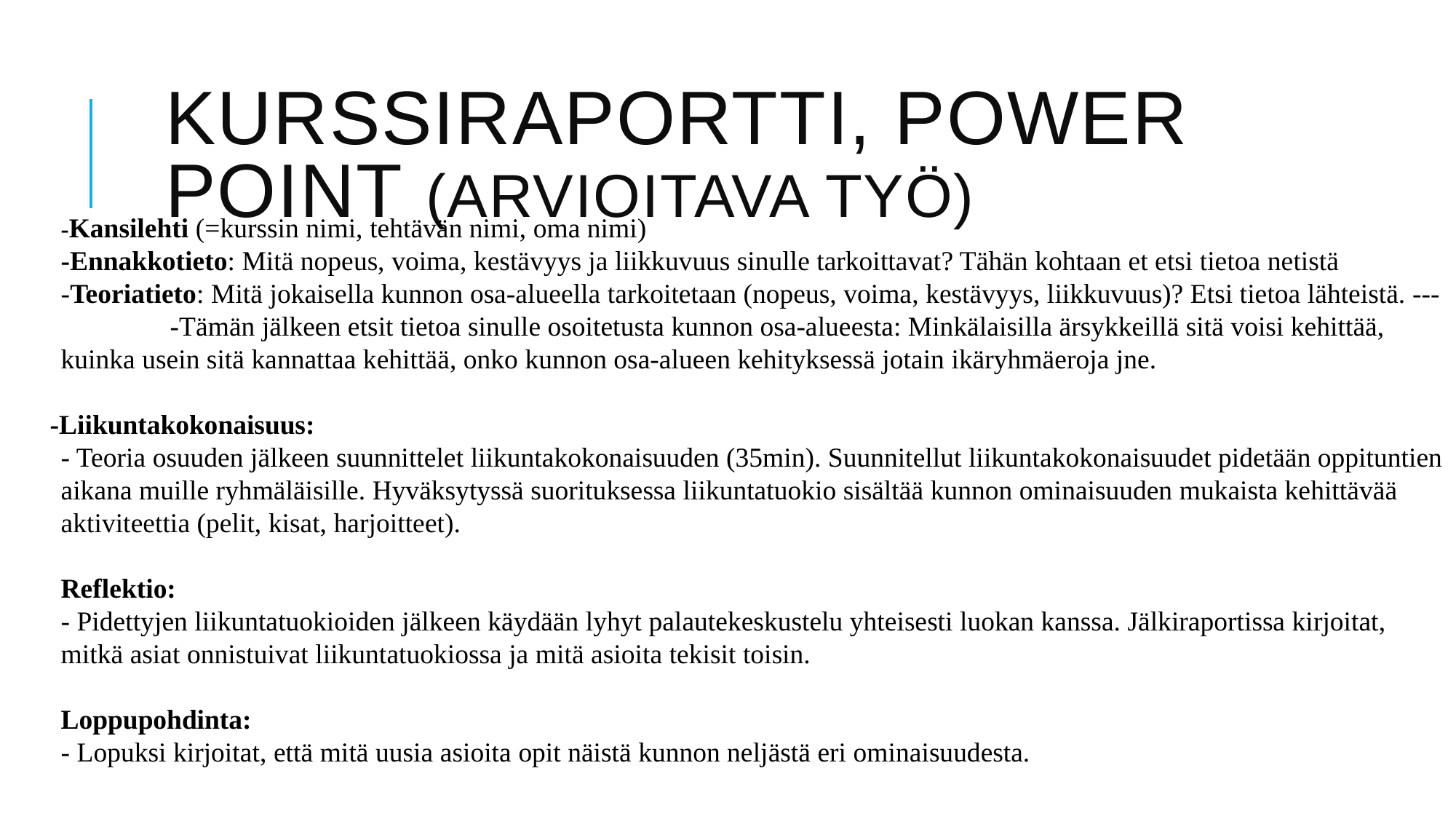

# KurssiRAPORTTI, Power point (Arvioitava työ)
-Kansilehti (=kurssin nimi, tehtävän nimi, oma nimi)
-Ennakkotieto: Mitä nopeus, voima, kestävyys ja liikkuvuus sinulle tarkoittavat? Tähän kohtaan et etsi tietoa netistä
-Teoriatieto: Mitä jokaisella kunnon osa-alueella tarkoitetaan (nopeus, voima, kestävyys, liikkuvuus)? Etsi tietoa lähteistä. ---	-Tämän jälkeen etsit tietoa sinulle osoitetusta kunnon osa-alueesta: Minkälaisilla ärsykkeillä sitä voisi kehittää, kuinka usein sitä kannattaa kehittää, onko kunnon osa-alueen kehityksessä jotain ikäryhmäeroja jne.

-Liikuntakokonaisuus:
- Teoria osuuden jälkeen suunnittelet liikuntakokonaisuuden (35min). Suunnitellut liikuntakokonaisuudet pidetään oppituntien aikana muille ryhmäläisille. Hyväksytyssä suorituksessa liikuntatuokio sisältää kunnon ominaisuuden mukaista kehittävää aktiviteettia (pelit, kisat, harjoitteet).

Reflektio:
- Pidettyjen liikuntatuokioiden jälkeen käydään lyhyt palautekeskustelu yhteisesti luokan kanssa. Jälkiraportissa kirjoitat, mitkä asiat onnistuivat liikuntatuokiossa ja mitä asioita tekisit toisin.

Loppupohdinta:
- Lopuksi kirjoitat, että mitä uusia asioita opit näistä kunnon neljästä eri ominaisuudesta.